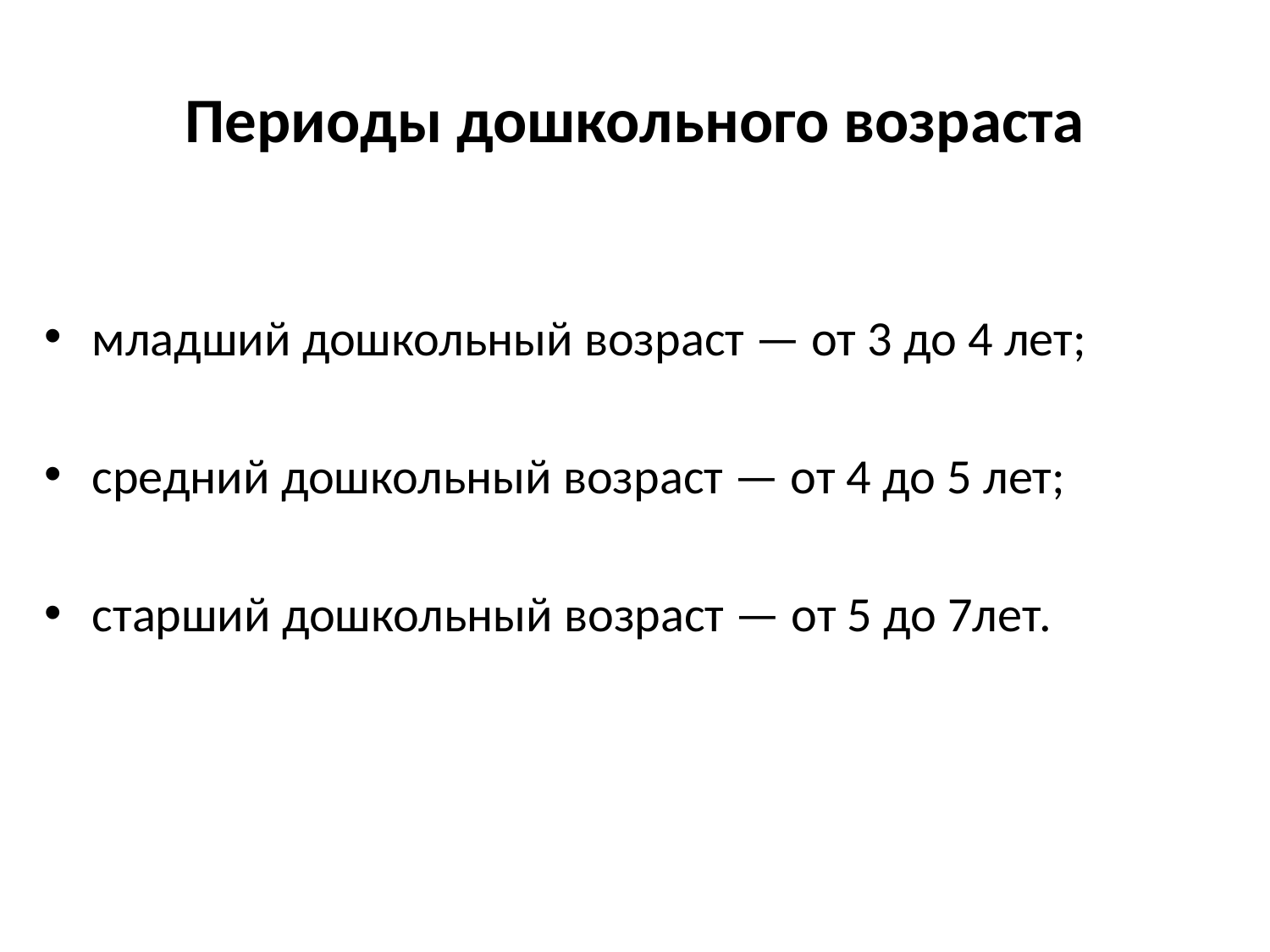

# Периоды дошкольного возраста

младший дошкольный возраст — от 3 до 4 лет;

средний дошкольный возраст — от 4 до 5 лет;

старший дошкольный возраст — от 5 до 7лет.